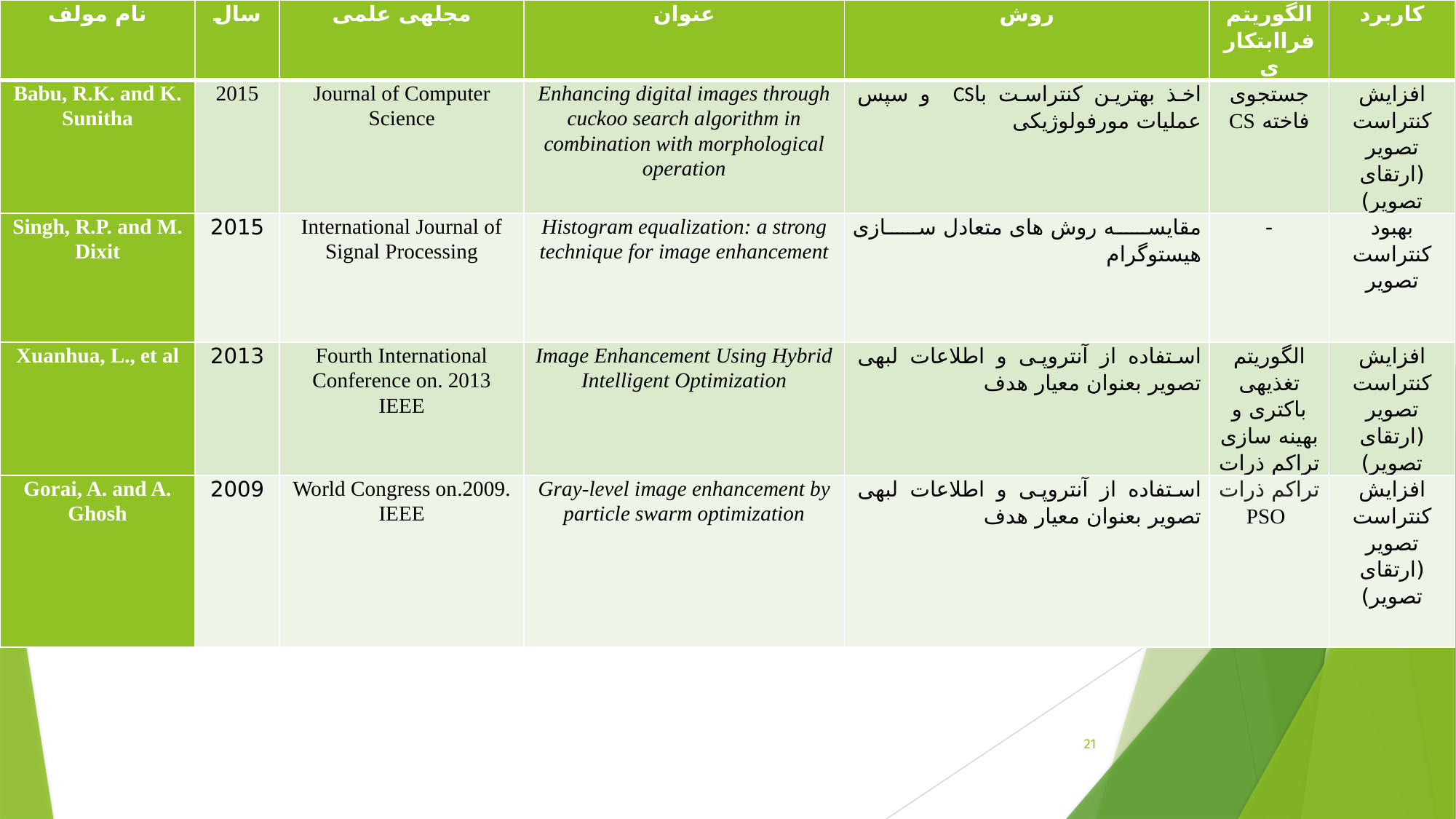

| نام مولف | سال | مجله­­ی علمی | عنوان | روش | الگوریتم فراابتکاری | کاربرد |
| --- | --- | --- | --- | --- | --- | --- |
| Babu, R.K. and K. Sunitha | 2015 | Journal of Computer Science | Enhancing digital images through cuckoo search algorithm in combination with morphological operation | اخذ بهترین کنتراست باCS و سپس عملیات مورفولوژیکی | جستجوی فاخته CS | افزایش کنتراست تصویر (ارتقای تصویر) |
| Singh, R.P. and M. Dixit | 2015 | International Journal of Signal Processing | Histogram equalization: a strong technique for image enhancement | مقایسه روش های متعادل سازی هیستوگرام | - | بهبود کنتراست تصویر |
| Xuanhua, L., et al | 2013 | Fourth International Conference on. 2013 IEEE | Image Enhancement Using Hybrid Intelligent Optimization | استفاده از آنتروپی و اطلاعات لبه­ی تصویر بعنوان معیار هدف | الگوریتم تغذیه­ی باکتری و بهینه سازی تراکم ذرات | افزایش کنتراست تصویر (ارتقای تصویر) |
| Gorai, A. and A. Ghosh | 2009 | World Congress on.2009. IEEE | Gray-level image enhancement by particle swarm optimization | استفاده از آنتروپی و اطلاعات لبه­ی تصویر بعنوان معیار هدف | تراکم ذرات PSO | افزایش کنتراست تصویر (ارتقای تصویر) |
21